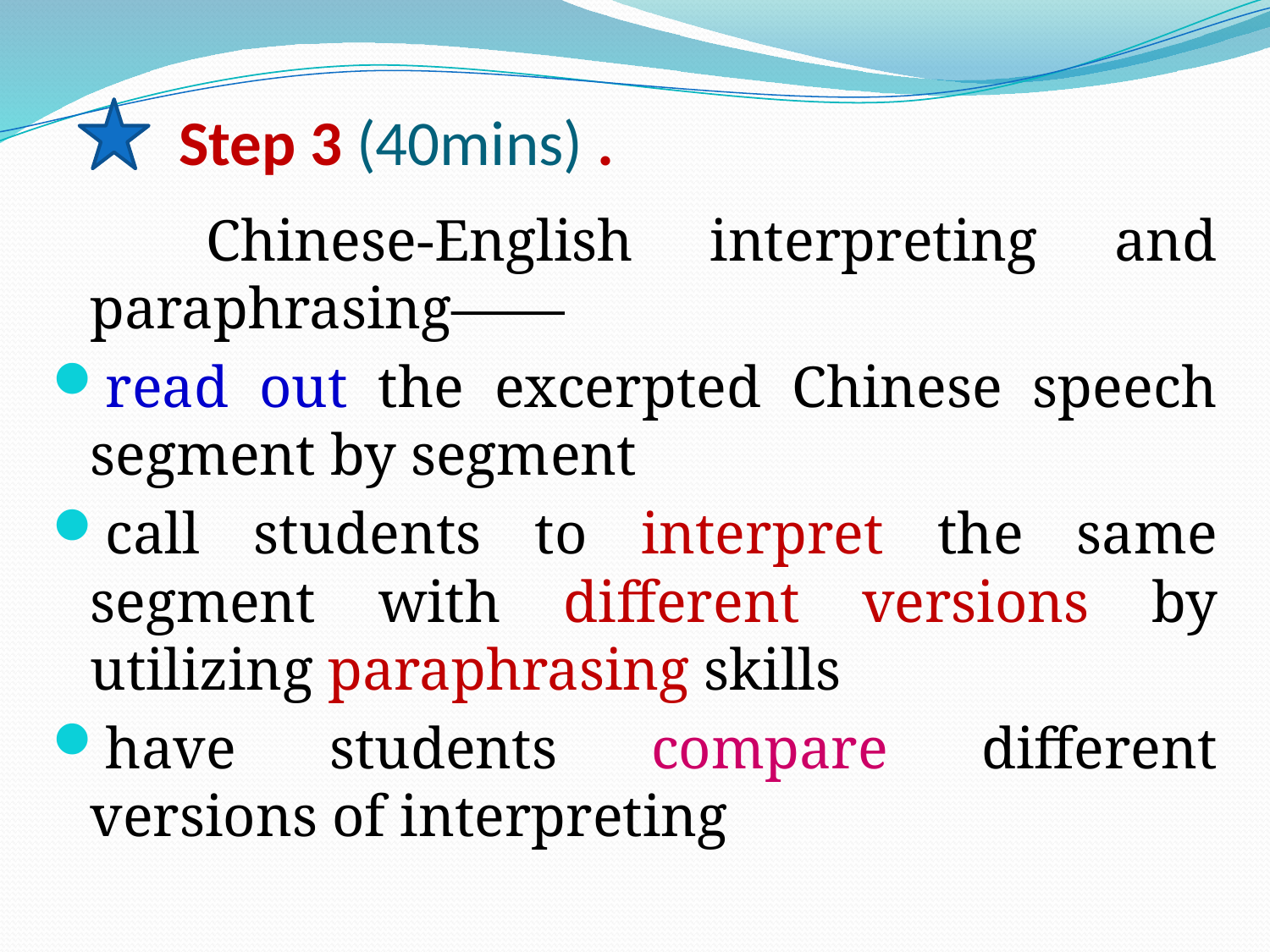

# Step 3 (40mins) .

  Chinese-English interpreting and paraphrasing——
read out the excerpted Chinese speech segment by segment
call students to interpret the same segment with different versions by utilizing paraphrasing skills
have students compare different versions of interpreting